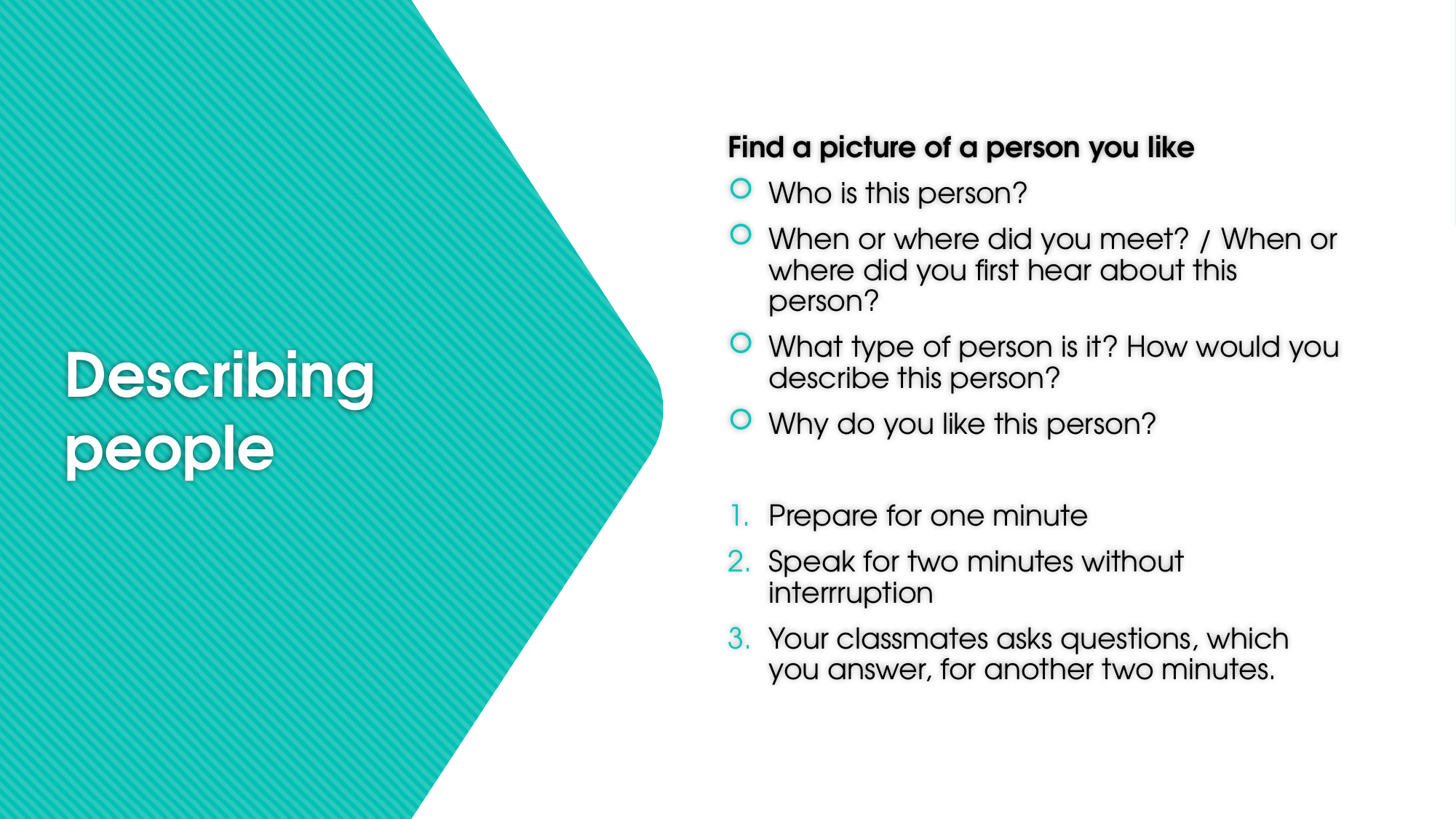

Find a picture of a person you like
Who is this person?
When or where did you meet? / When or where did you first hear about this person?
What type of person is it? How would you describe this person?
Why do you like this person?

Prepare for one minute
Speak for two minutes without interrruption
Your classmates asks questions, which you answer, for another two minutes.
# Describing people